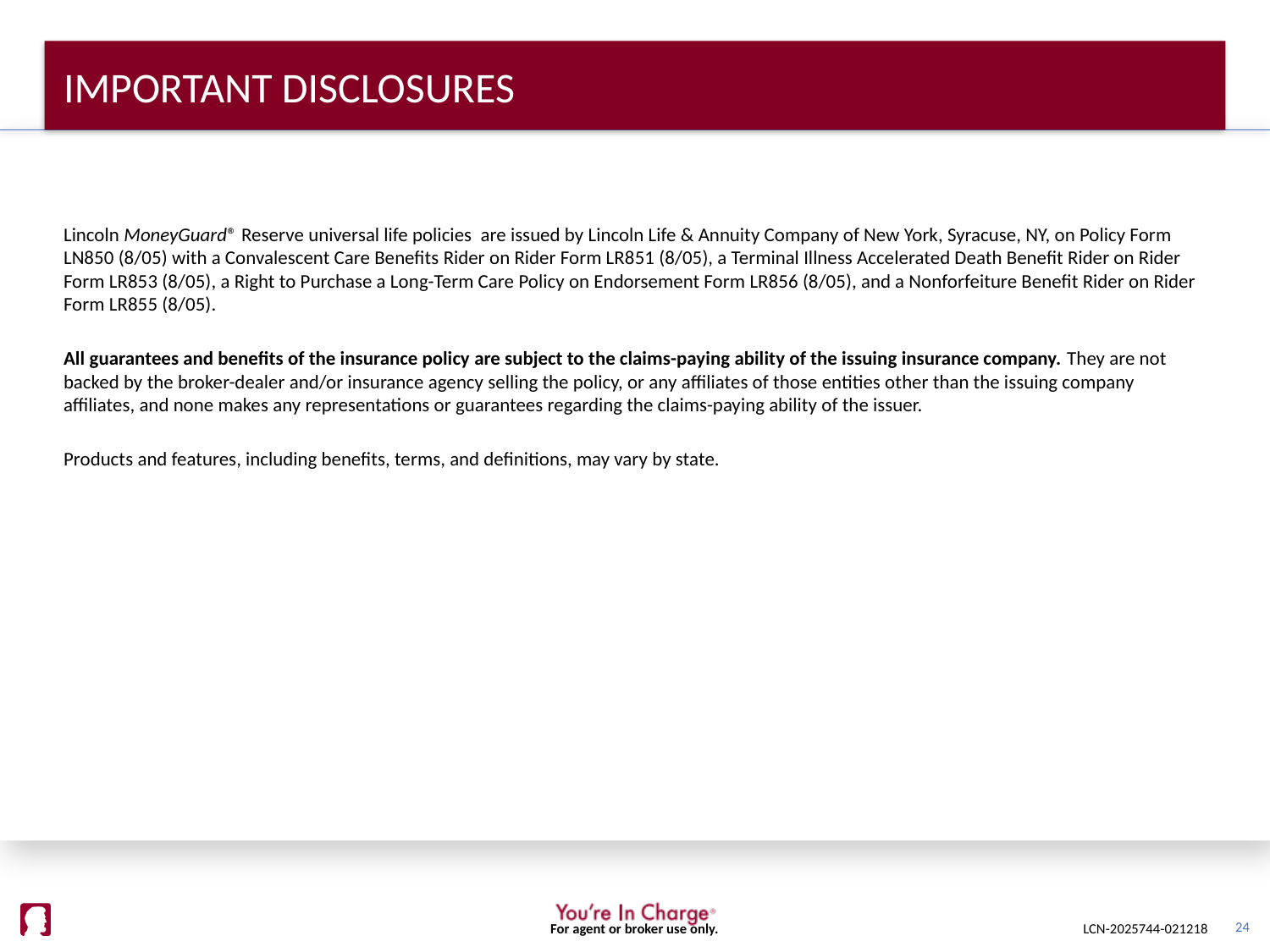

# IMPORTANT DISCLOSURES
Lincoln MoneyGuard® Reserve universal life policies  are issued by Lincoln Life & Annuity Company of New York, Syracuse, NY, on Policy Form LN850 (8/05) with a Convalescent Care Benefits Rider on Rider Form LR851 (8/05), a Terminal Illness Accelerated Death Benefit Rider on Rider Form LR853 (8/05), a Right to Purchase a Long-Term Care Policy on Endorsement Form LR856 (8/05), and a Nonforfeiture Benefit Rider on Rider Form LR855 (8/05).

All guarantees and benefits of the insurance policy are subject to the claims-paying ability of the issuing insurance company. They are not backed by the broker-dealer and/or insurance agency selling the policy, or any affiliates of those entities other than the issuing company affiliates, and none makes any representations or guarantees regarding the claims-paying ability of the issuer.

Products and features, including benefits, terms, and definitions, may vary by state.

24